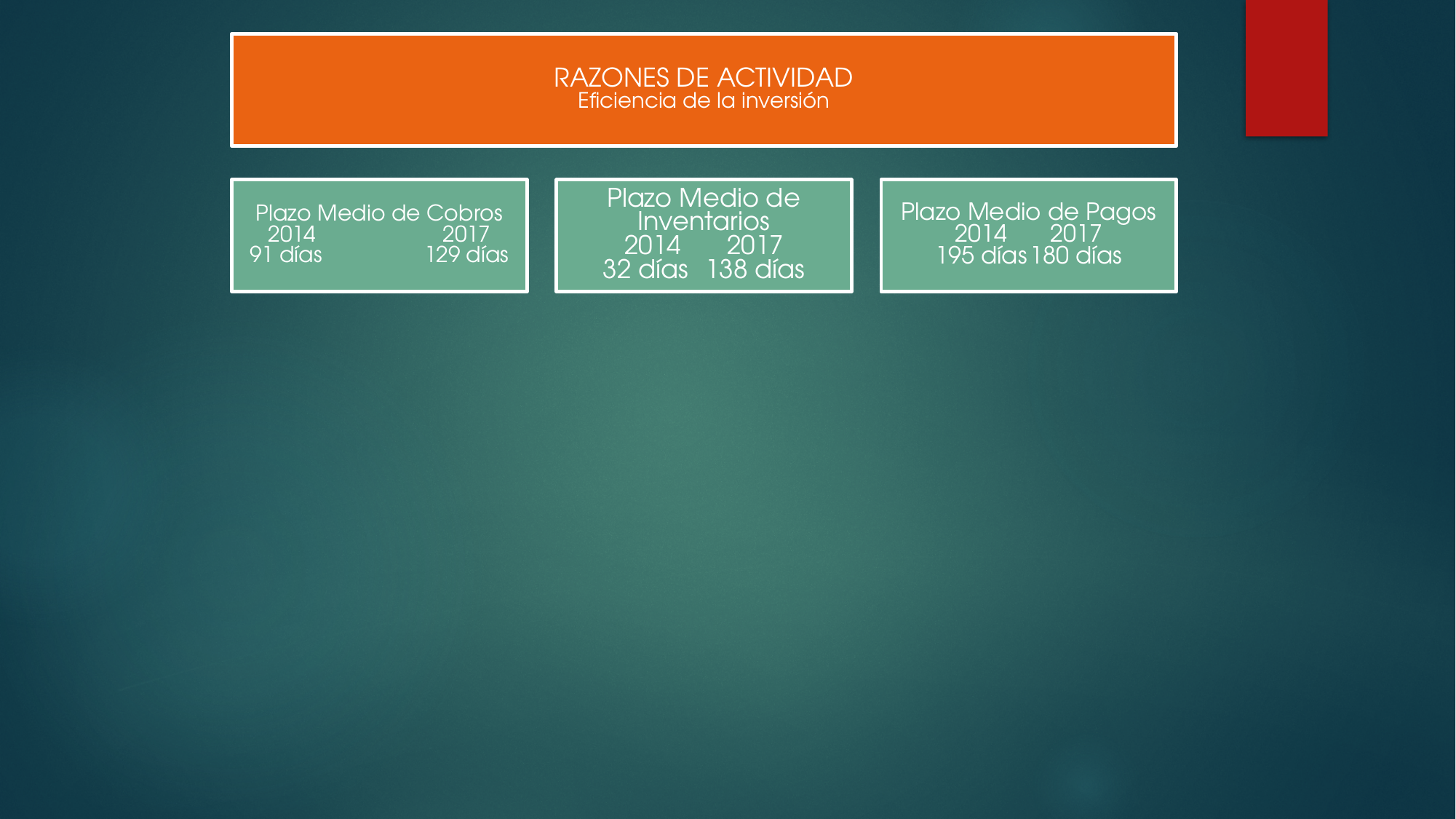

RAZONES DE ACTIVIDAD
Eficiencia de la inversión
Plazo Medio de Cobros
2014		2017
91 días		129 días
Plazo Medio de Inventarios
2014		2017
32 días		138 días
Plazo Medio de Pagos
2014		2017
195 días	180 días